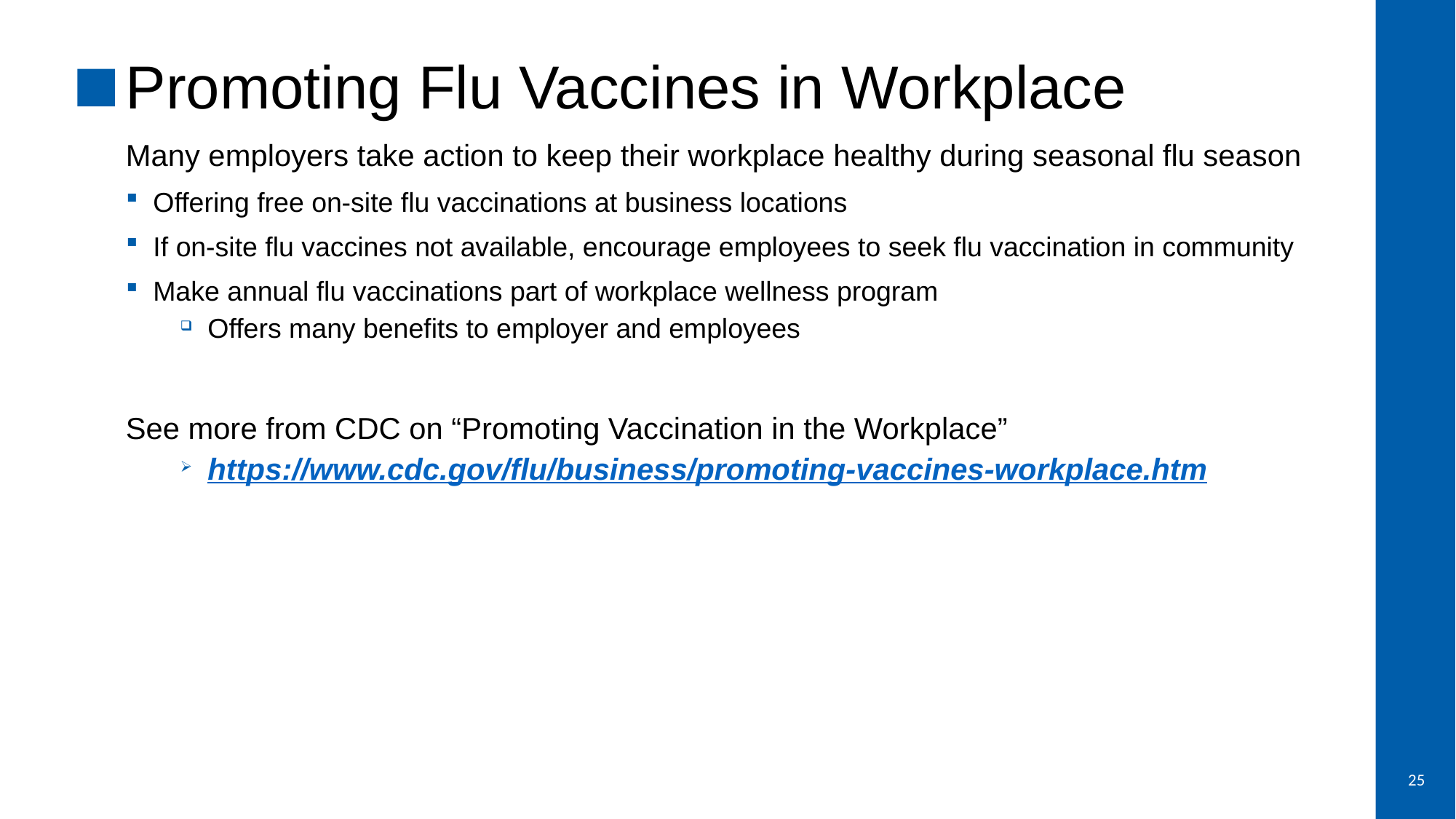

# Promoting Flu Vaccines in Workplace
Many employers take action to keep their workplace healthy during seasonal flu season
Offering free on-site flu vaccinations at business locations
If on-site flu vaccines not available, encourage employees to seek flu vaccination in community
Make annual flu vaccinations part of workplace wellness program
Offers many benefits to employer and employees

See more from CDC on “Promoting Vaccination in the Workplace”
https://www.cdc.gov/flu/business/promoting-vaccines-workplace.htm